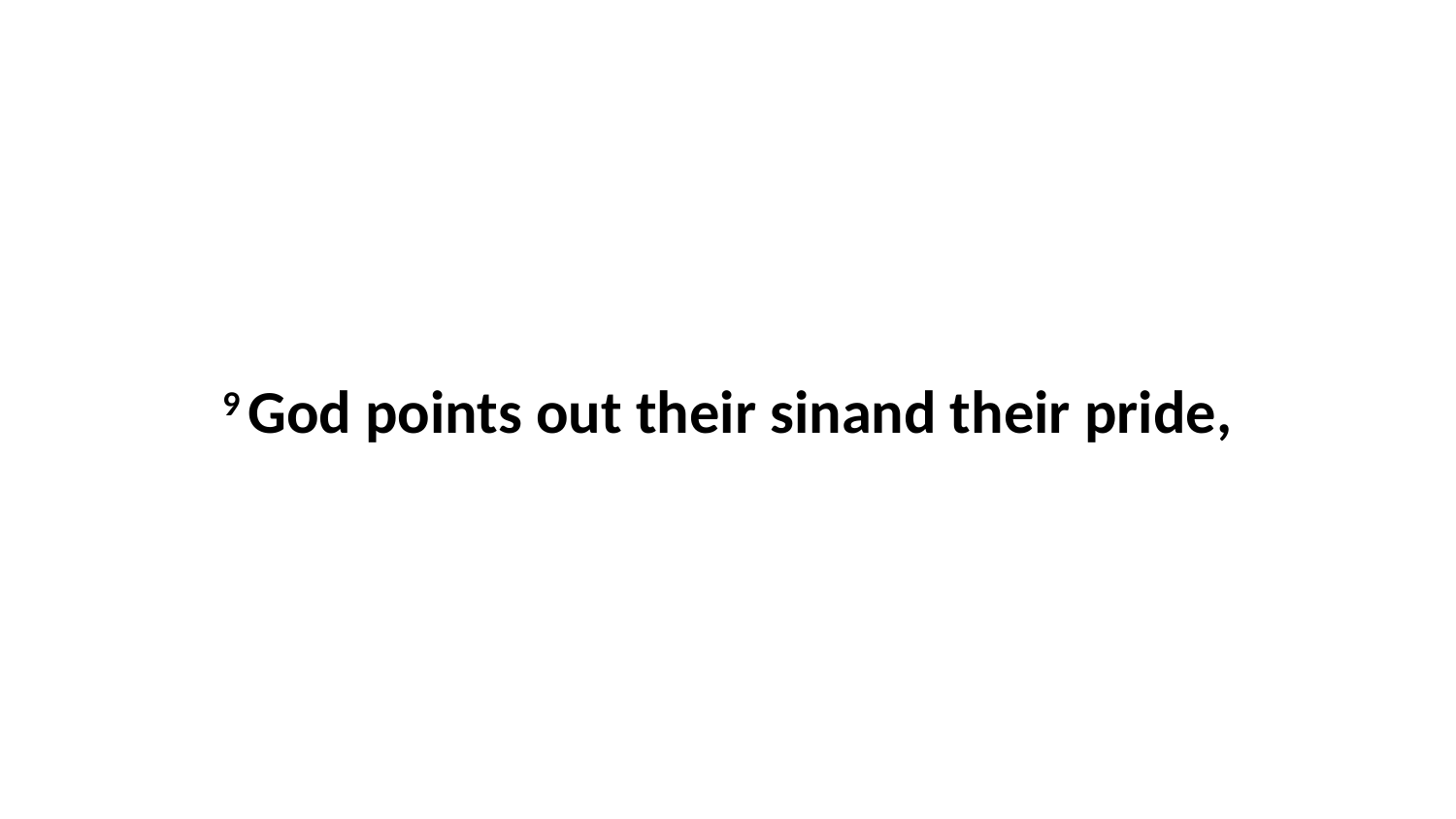

9 God points out their sinand their pride,